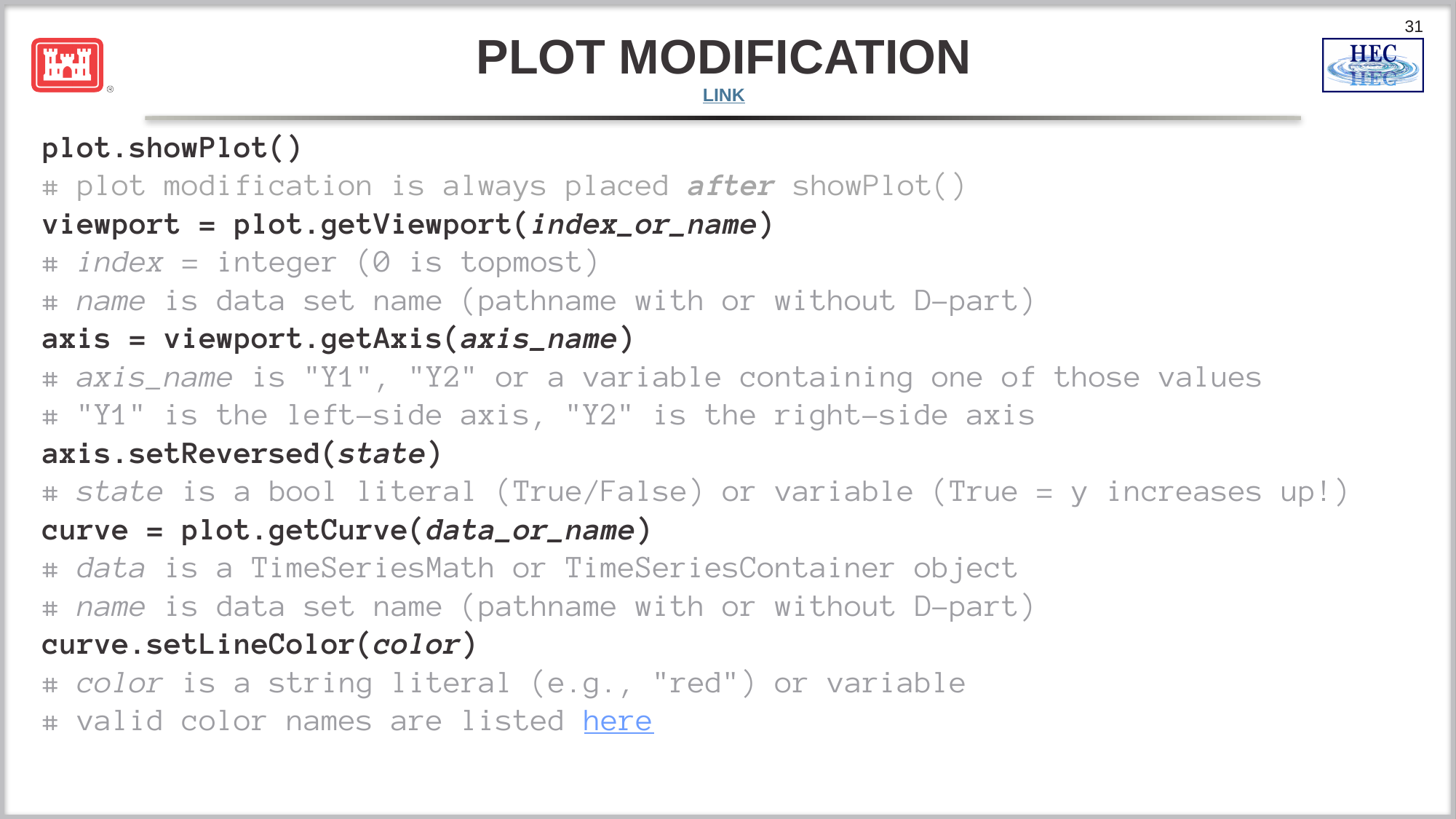

# Plot modification link
plot.showPlot()
# plot modification is always placed after showPlot()
viewport = plot.getViewport(index_or_name)
# index = integer (0 is topmost)
# name is data set name (pathname with or without D-part)
axis = viewport.getAxis(axis_name)
# axis_name is "Y1", "Y2" or a variable containing one of those values
# "Y1" is the left-side axis, "Y2" is the right-side axis
axis.setReversed(state)
# state is a bool literal (True/False) or variable (True = y increases up!)
curve = plot.getCurve(data_or_name)
# data is a TimeSeriesMath or TimeSeriesContainer object
# name is data set name (pathname with or without D-part)
curve.setLineColor(color)
# color is a string literal (e.g., "red") or variable
# valid color names are listed here